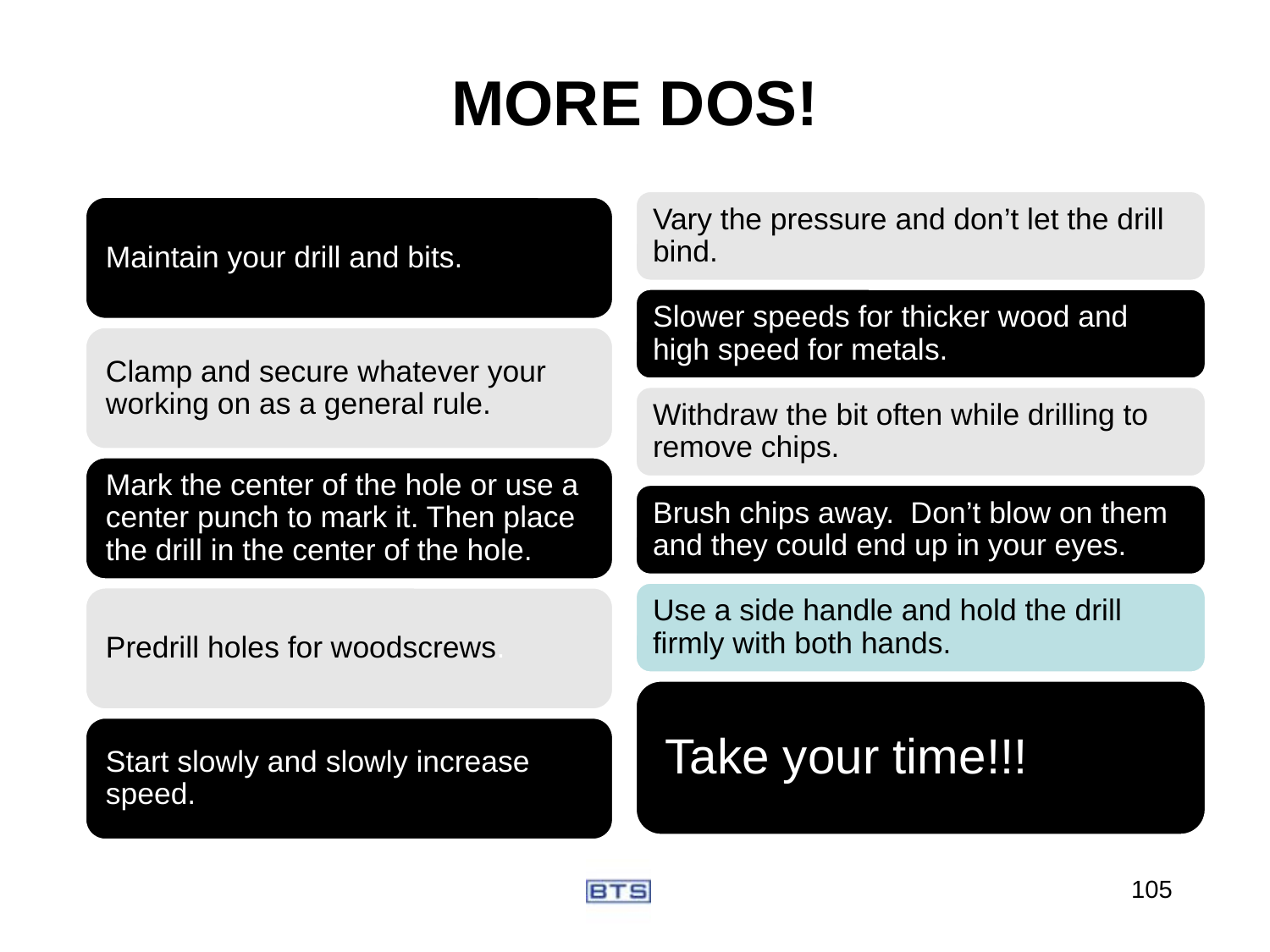

# MORE DOS!
Vary the pressure and don’t let the drill bind.
Slower speeds for thicker wood and high speed for metals.
Withdraw the bit often while drilling to remove chips.
Brush chips away.  Don’t blow on them and they could end up in your eyes.
Use a side handle and hold the drill firmly with both hands.
Take your time!!!
Maintain your drill and bits.
Clamp and secure whatever your working on as a general rule.
Mark the center of the hole or use a center punch to mark it. Then place the drill in the center of the hole.
Predrill holes for woodscrews.
Start slowly and slowly increase speed.
105